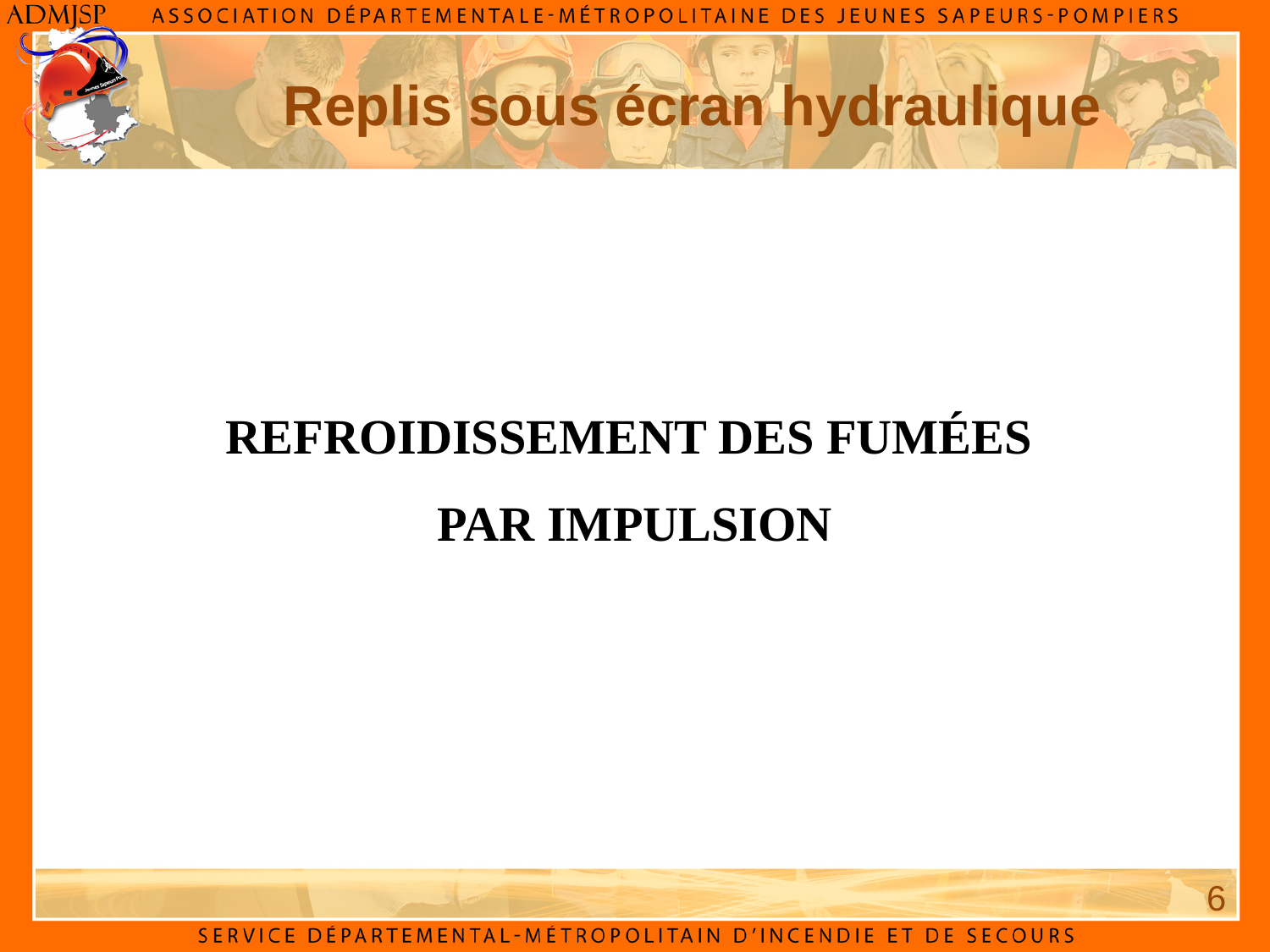

# Replis sous écran hydraulique
REFROIDISSEMENT DES FUMÉES
PAR IMPULSION
6